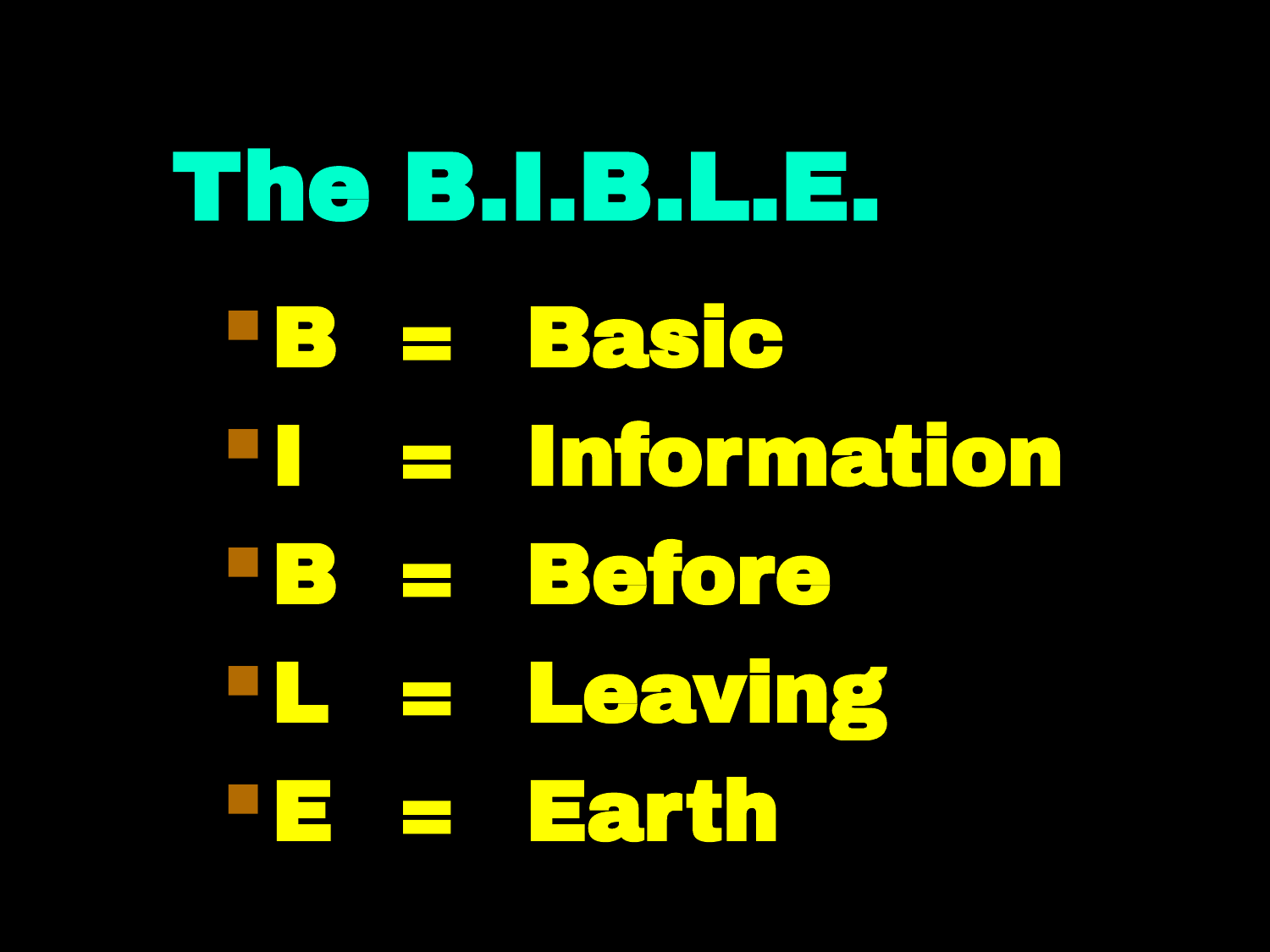

# The B.I.B.L.E.
B	=	Basic
I	=	Information
B	=	Before
L	=	Leaving
E	=	Earth